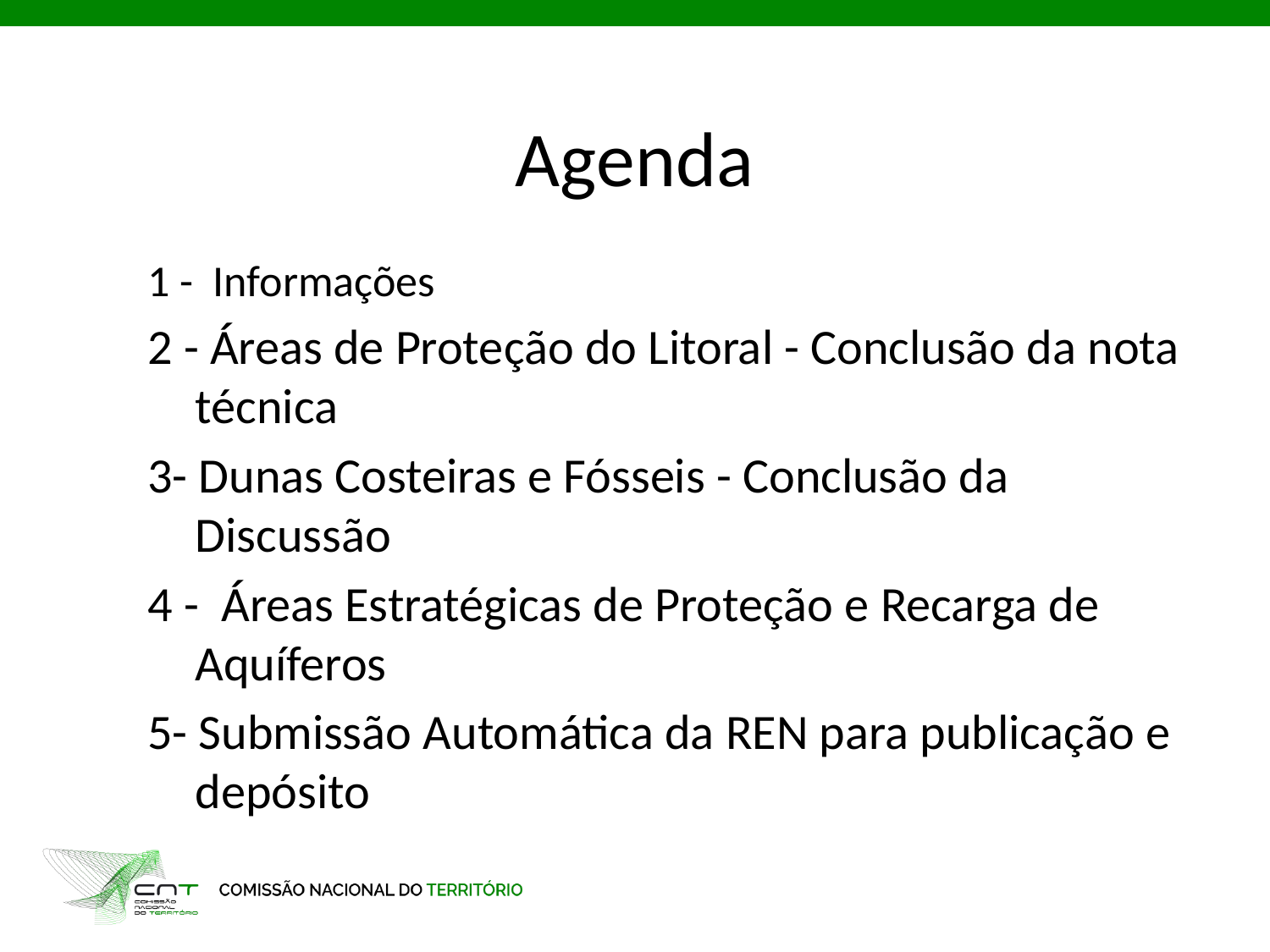

# Agenda
1 -  Informações
2 - Áreas de Proteção do Litoral - Conclusão da nota técnica
3- Dunas Costeiras e Fósseis - Conclusão da Discussão
4 -  Áreas Estratégicas de Proteção e Recarga de Aquíferos
5- Submissão Automática da REN para publicação e depósito